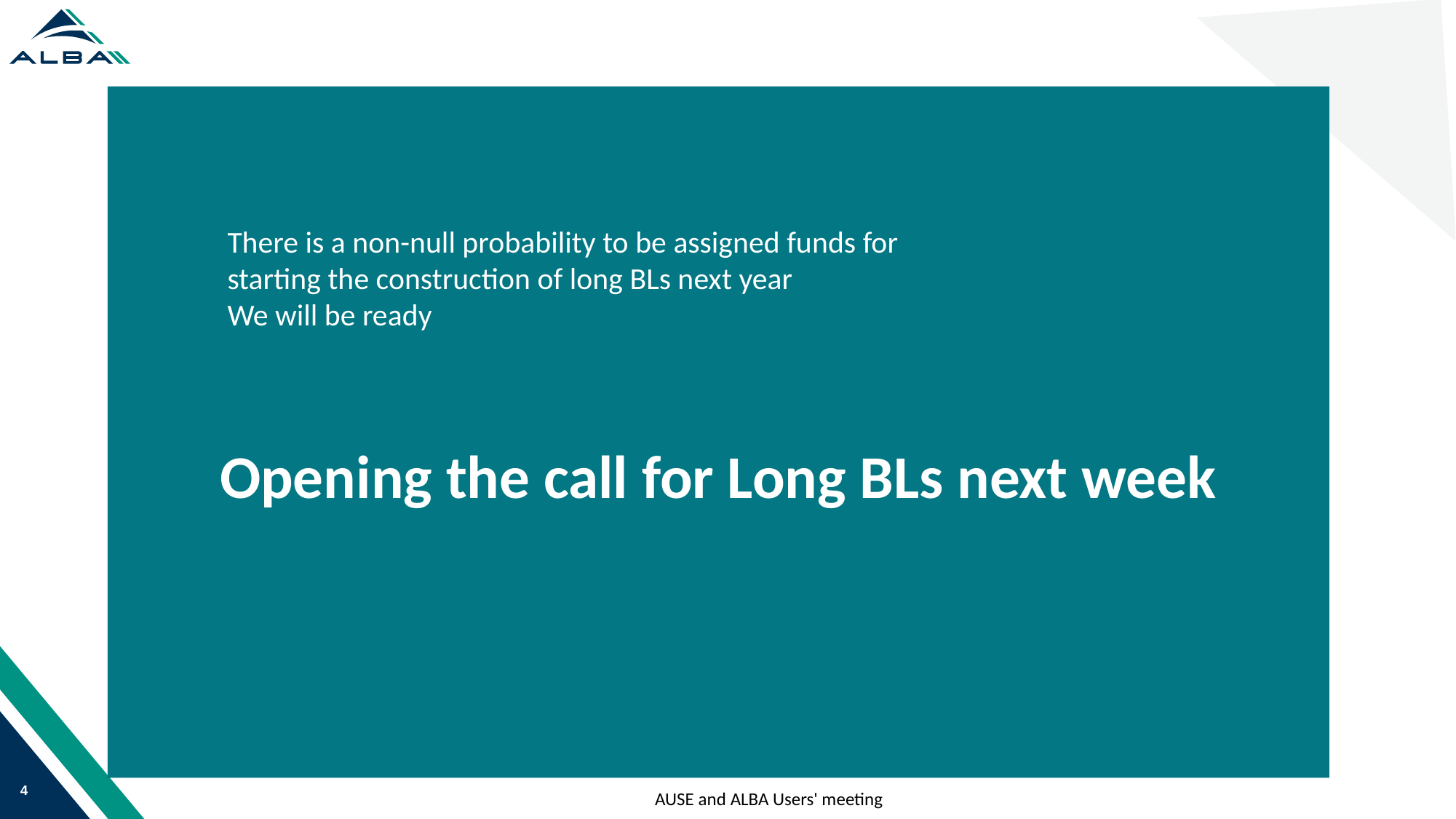

There is a non-null probability to be assigned funds for
	starting the construction of long BLs next year
	We will be ready

Opening the call for Long BLs next week

4
AUSE and ALBA Users' meeting